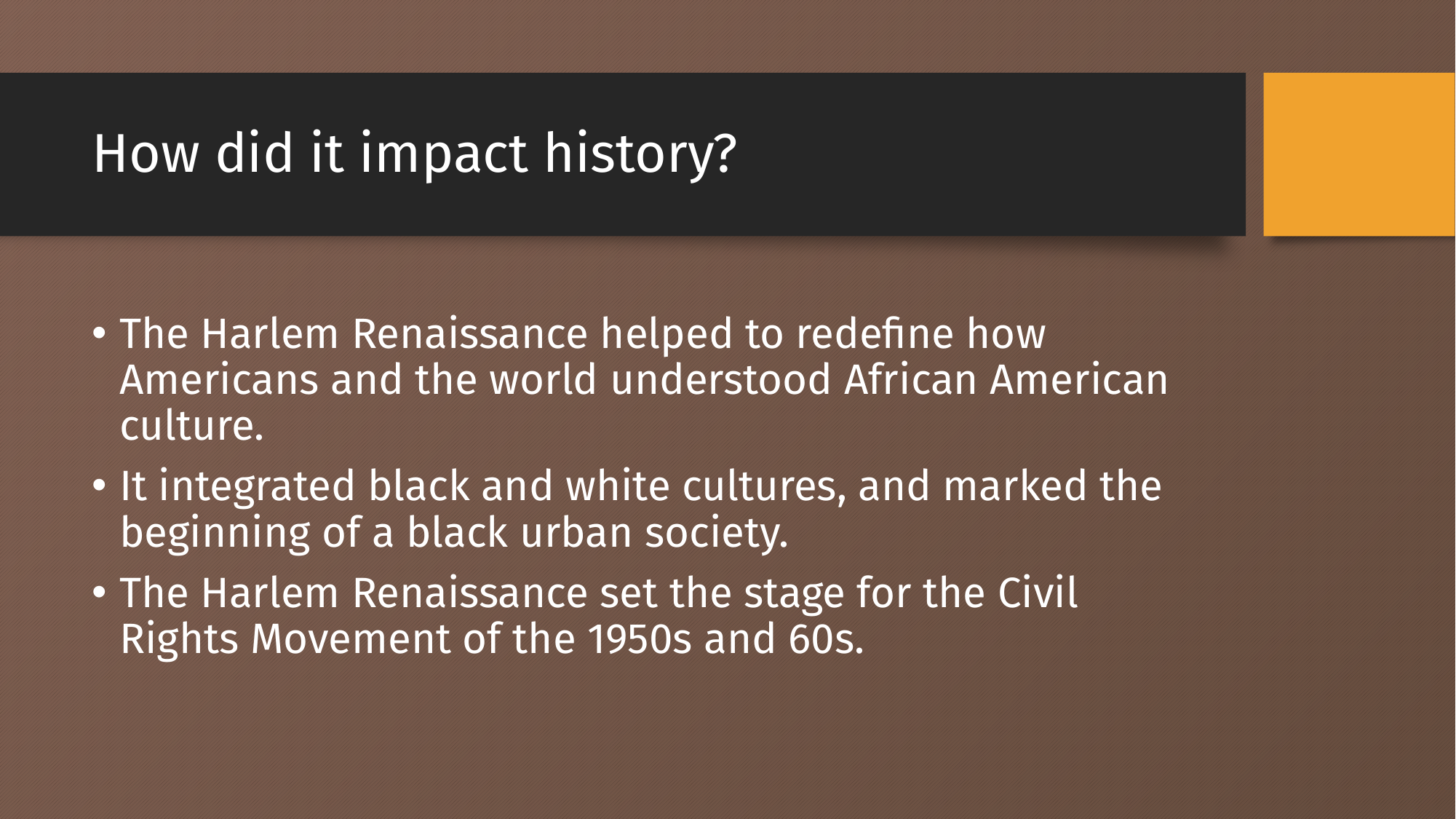

# How did it impact history?
The Harlem Renaissance helped to redefine how Americans and the world understood African American culture.
It integrated black and white cultures, and marked the beginning of a black urban society.
The Harlem Renaissance set the stage for the Civil Rights Movement of the 1950s and 60s.